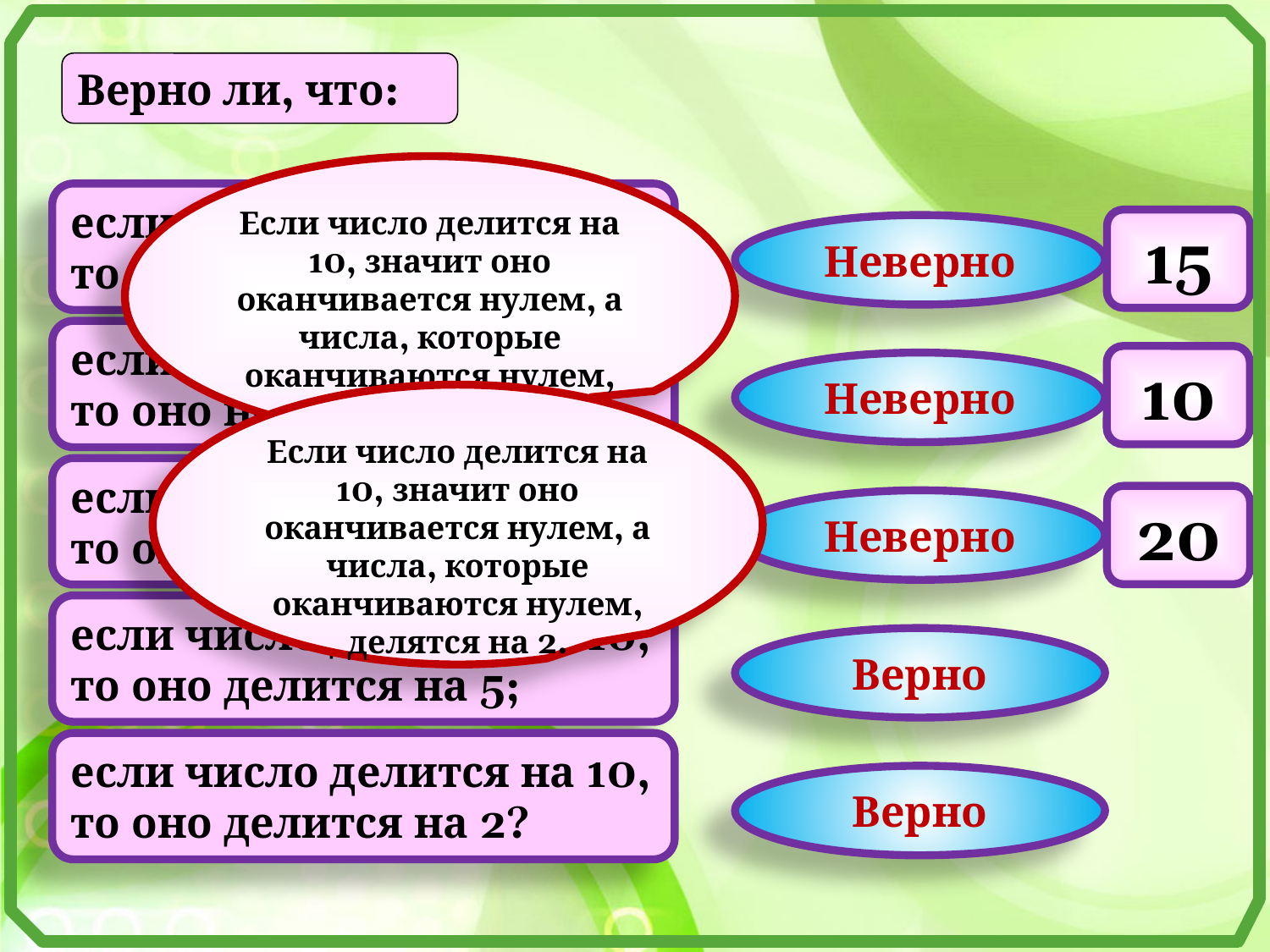

Верно ли, что:
Если число делится на 10, значит оно оканчивается нулем, а числа, которые оканчиваются нулем, делятся на 5.
если число делится на 5, то оно делится и на 10;
15
Неверно
если число делится на 5, то оно не делится на 2;
10
Неверно
Если число делится на 10, значит оно оканчивается нулем, а числа, которые оканчиваются нулем, делятся на 2.
если число делится на 2, то оно не делится на 5;
20
Неверно
если число делится на 10, то оно делится на 5;
Верно
если число делится на 10, то оно делится на 2?
Верно